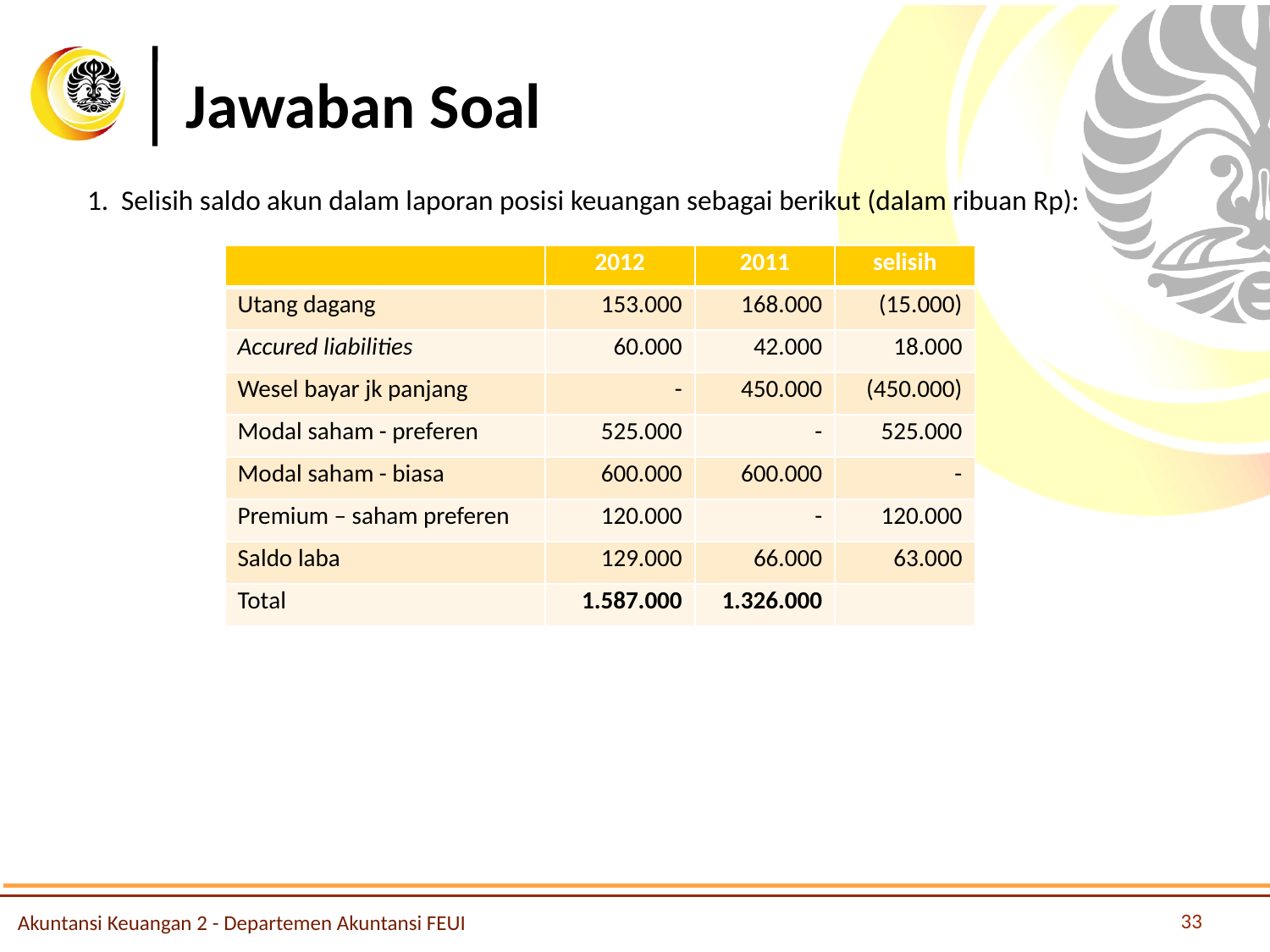

# Jawaban Soal
1.  Selisih saldo akun dalam laporan posisi keuangan sebagai berikut (dalam ribuan Rp):
|  | 2012 | 2011 | selisih |
| --- | --- | --- | --- |
| Utang dagang | 153.000 | 168.000 | (15.000) |
| Accured liabilities | 60.000 | 42.000 | 18.000 |
| Wesel bayar jk panjang | - | 450.000 | (450.000) |
| Modal saham - preferen | 525.000 | - | 525.000 |
| Modal saham - biasa | 600.000 | 600.000 | - |
| Premium – saham preferen | 120.000 | - | 120.000 |
| Saldo laba | 129.000 | 66.000 | 63.000 |
| Total | 1.587.000 | 1.326.000 |  |
33
Akuntansi Keuangan 2 - Departemen Akuntansi FEUI